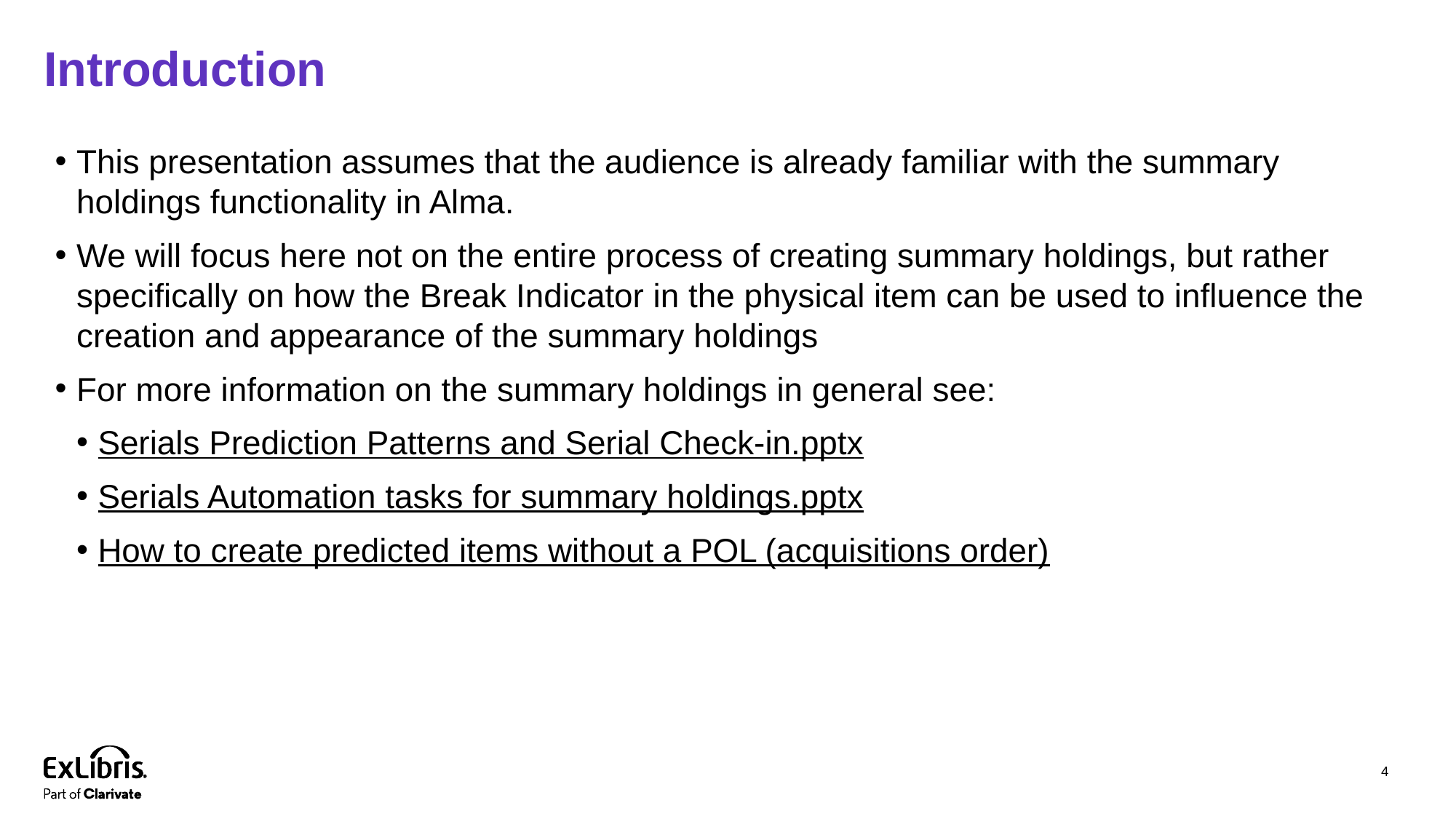

# Introduction
This presentation assumes that the audience is already familiar with the summary holdings functionality in Alma.
We will focus here not on the entire process of creating summary holdings, but rather specifically on how the Break Indicator in the physical item can be used to influence the creation and appearance of the summary holdings
For more information on the summary holdings in general see:
Serials Prediction Patterns and Serial Check-in.pptx
Serials Automation tasks for summary holdings.pptx
How to create predicted items without a POL (acquisitions order)
4